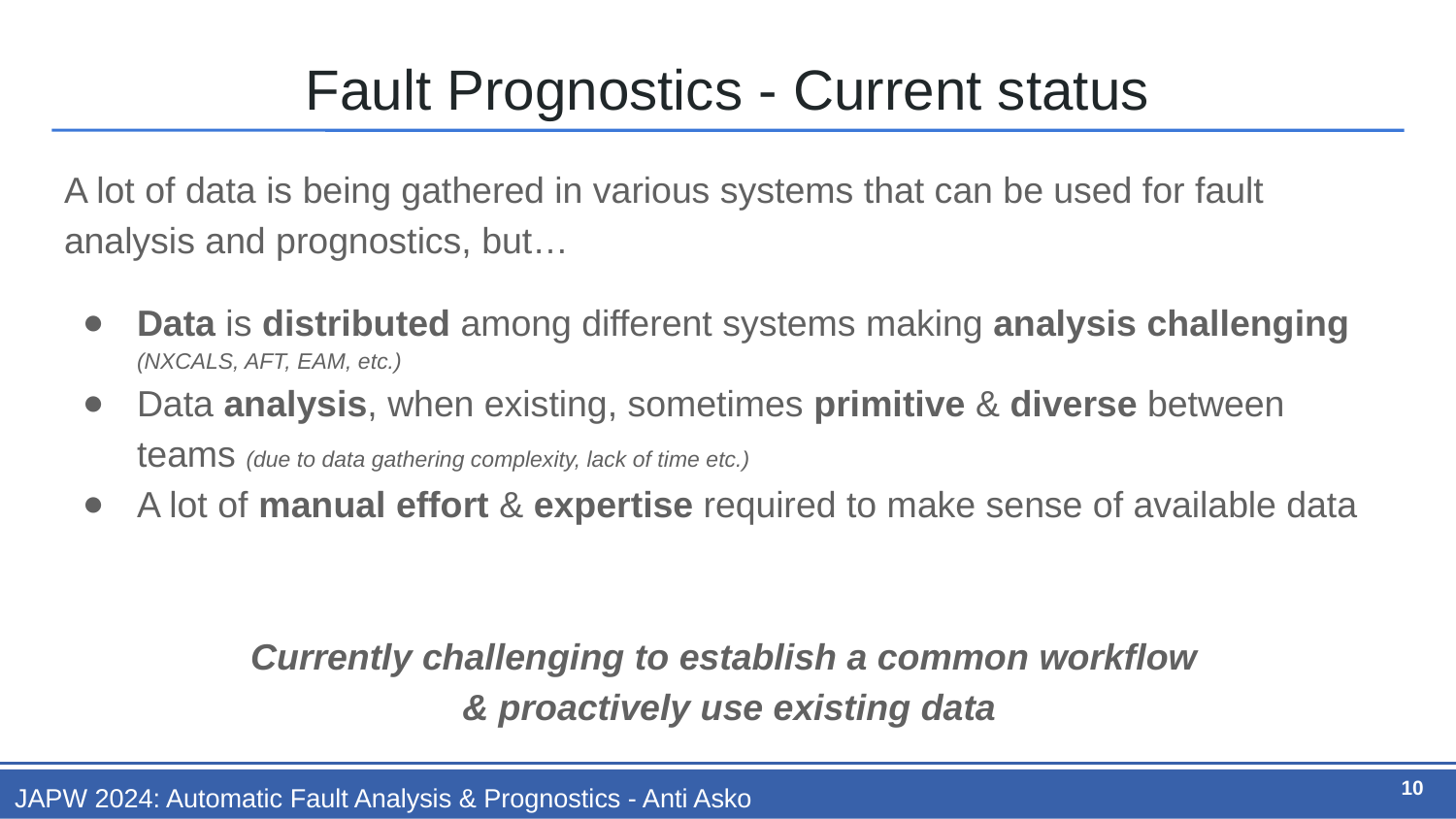

# Fault Prognostics - Current status
A lot of data is being gathered in various systems that can be used for fault analysis and prognostics, but…
Data is distributed among different systems making analysis challenging (NXCALS, AFT, EAM, etc.)
Data analysis, when existing, sometimes primitive & diverse between teams (due to data gathering complexity, lack of time etc.)
A lot of manual effort & expertise required to make sense of available data
Currently challenging to establish a common workflow
& proactively use existing data
10
JAPW 2024: Automatic Fault Analysis & Prognostics - Anti Asko